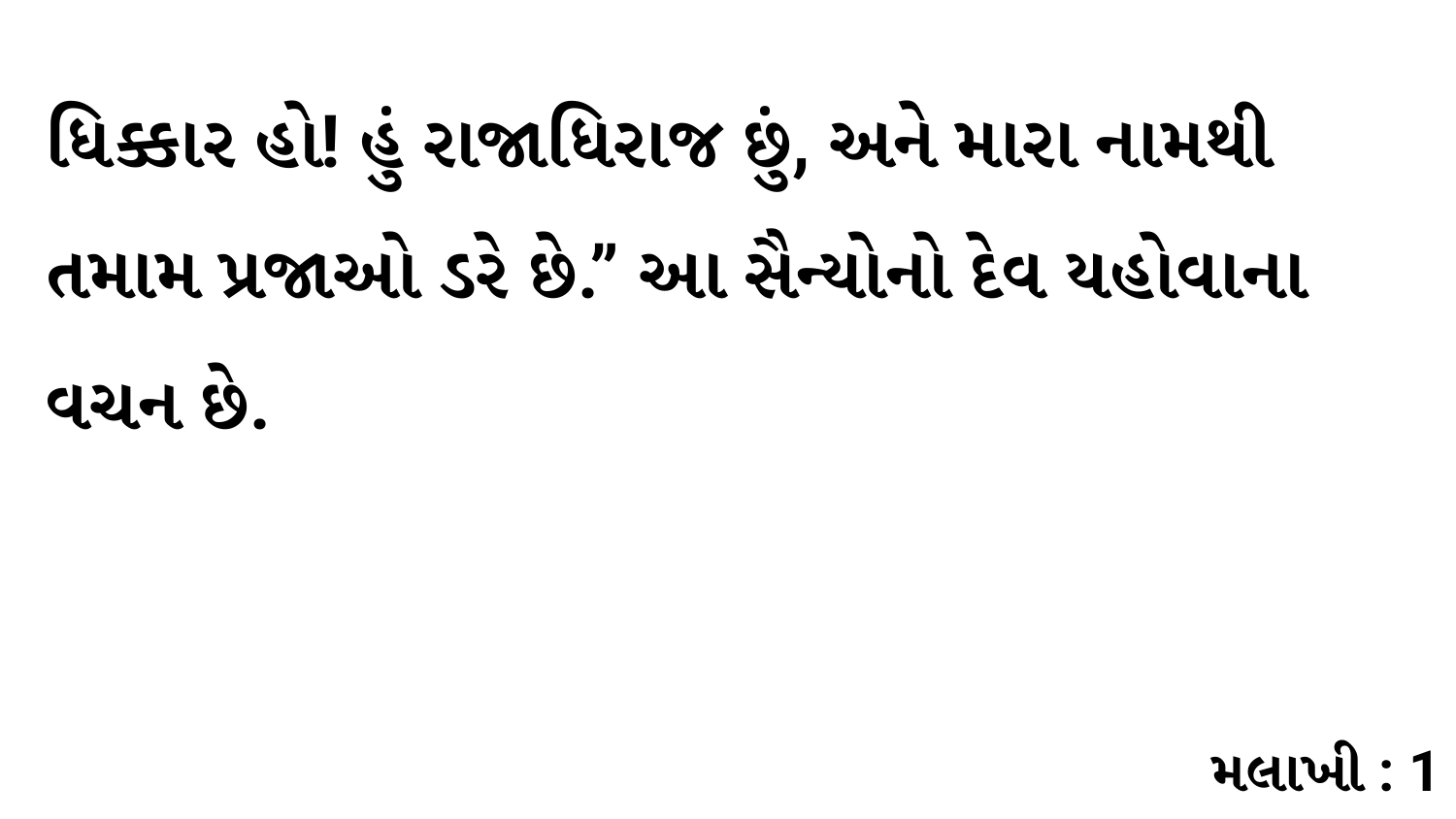

ધિક્કાર હો! હું રાજાધિરાજ છું, અને મારા નામથી તમામ પ્રજાઓ ડરે છે.” આ સૈન્યોનો દેવ યહોવાના વચન છે.
મલાખી : 1